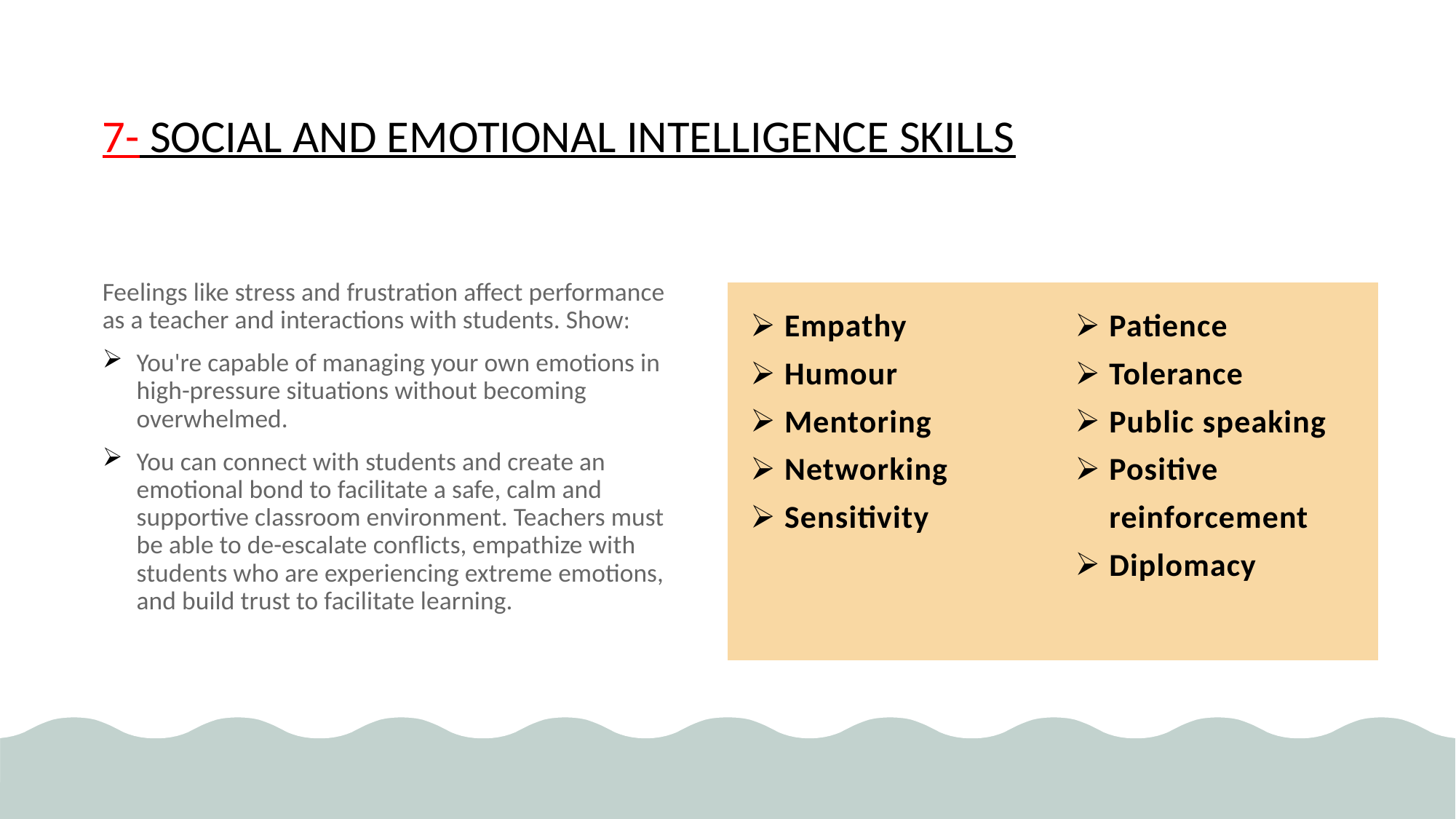

# 7- SOCIAL AND EMOTIONAL INTELLIGENCE SKILLS

Feelings like stress and frustration affect performance as a teacher and interactions with students. Show:
You're capable of managing your own emotions in high-pressure situations without becoming overwhelmed.
You can connect with students and create an emotional bond to facilitate a safe, calm and supportive classroom environment. Teachers must be able to de-escalate conflicts, empathize with students who are experiencing extreme emotions, and build trust to facilitate learning.

| Empathy  Humour Mentoring Networking Sensitivity | Patience Tolerance Public speaking Positive reinforcement Diplomacy |
| --- | --- |